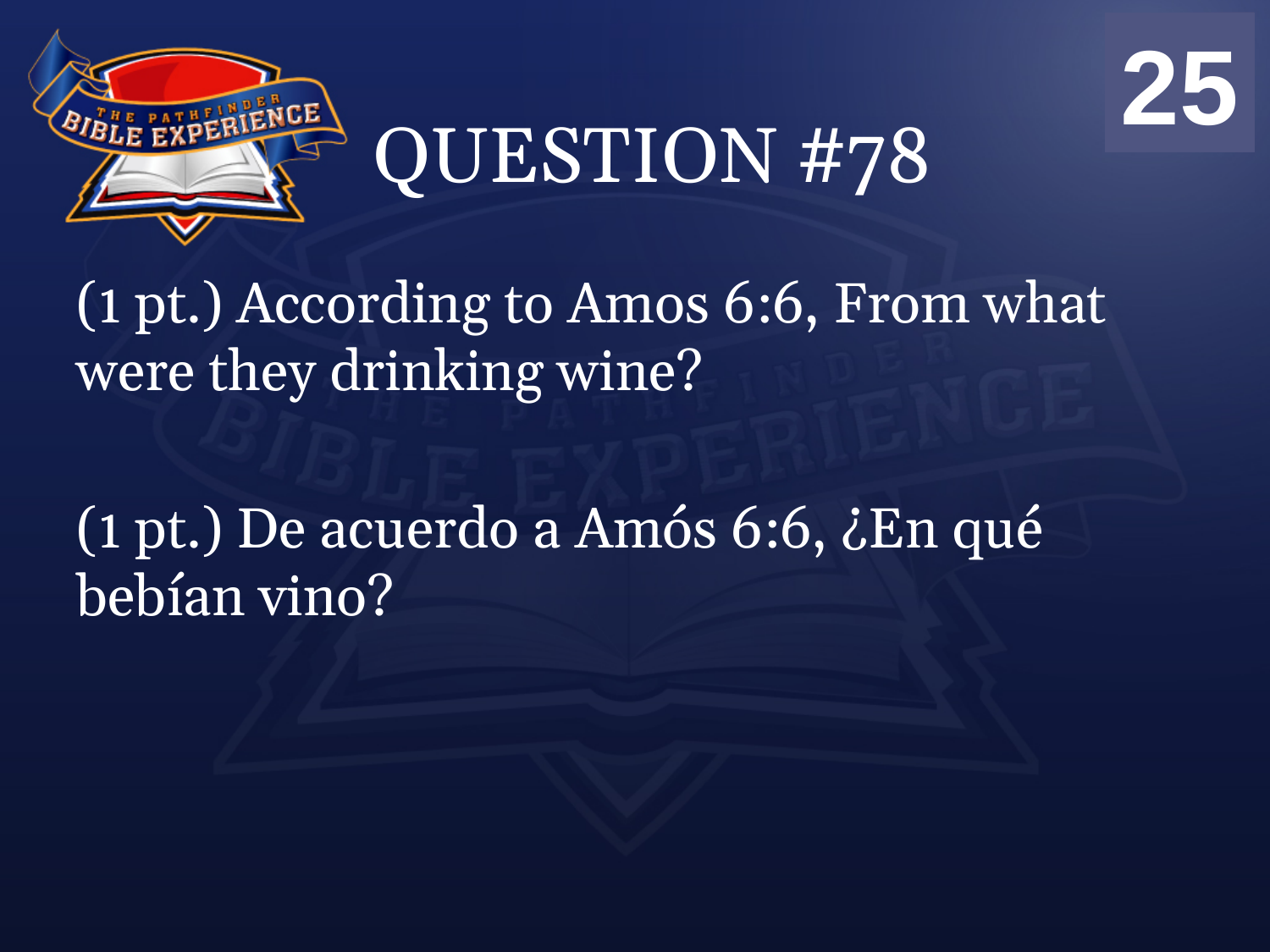

00
01
02
03
04
05
06
07
08
09
10
11
12
13
14
15
16
17
18
19
20
21
22
23
24
25
# QUESTION #78
(1 pt.) According to Amos 6:6, From what were they drinking wine?

(1 pt.) De acuerdo a Amós 6:6, ¿En qué bebían vino?